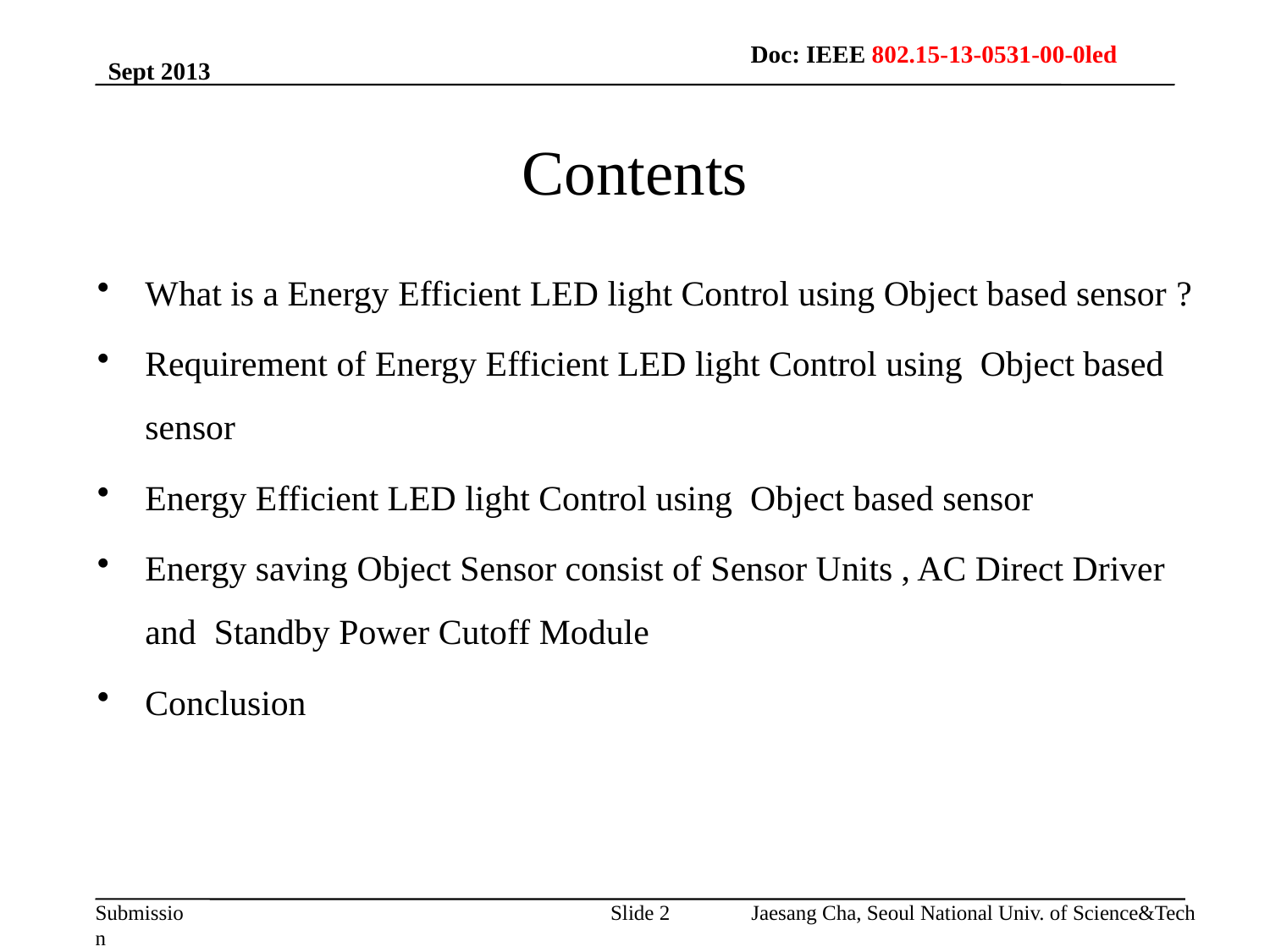

Doc: IEEE 802.15-13-0531-00-0led

Sept 2013

# Contents
What is a Energy Efficient LED light Control using Object based sensor ?
Requirement of Energy Efficient LED light Control using  Object based sensor
Energy Efficient LED light Control using  Object based sensor
Energy saving Object Sensor consist of Sensor Units , AC Direct Driver and  Standby Power Cutoff Module
Conclusion
Slide 2
Jaesang Cha, Seoul National Univ. of Science&Tech